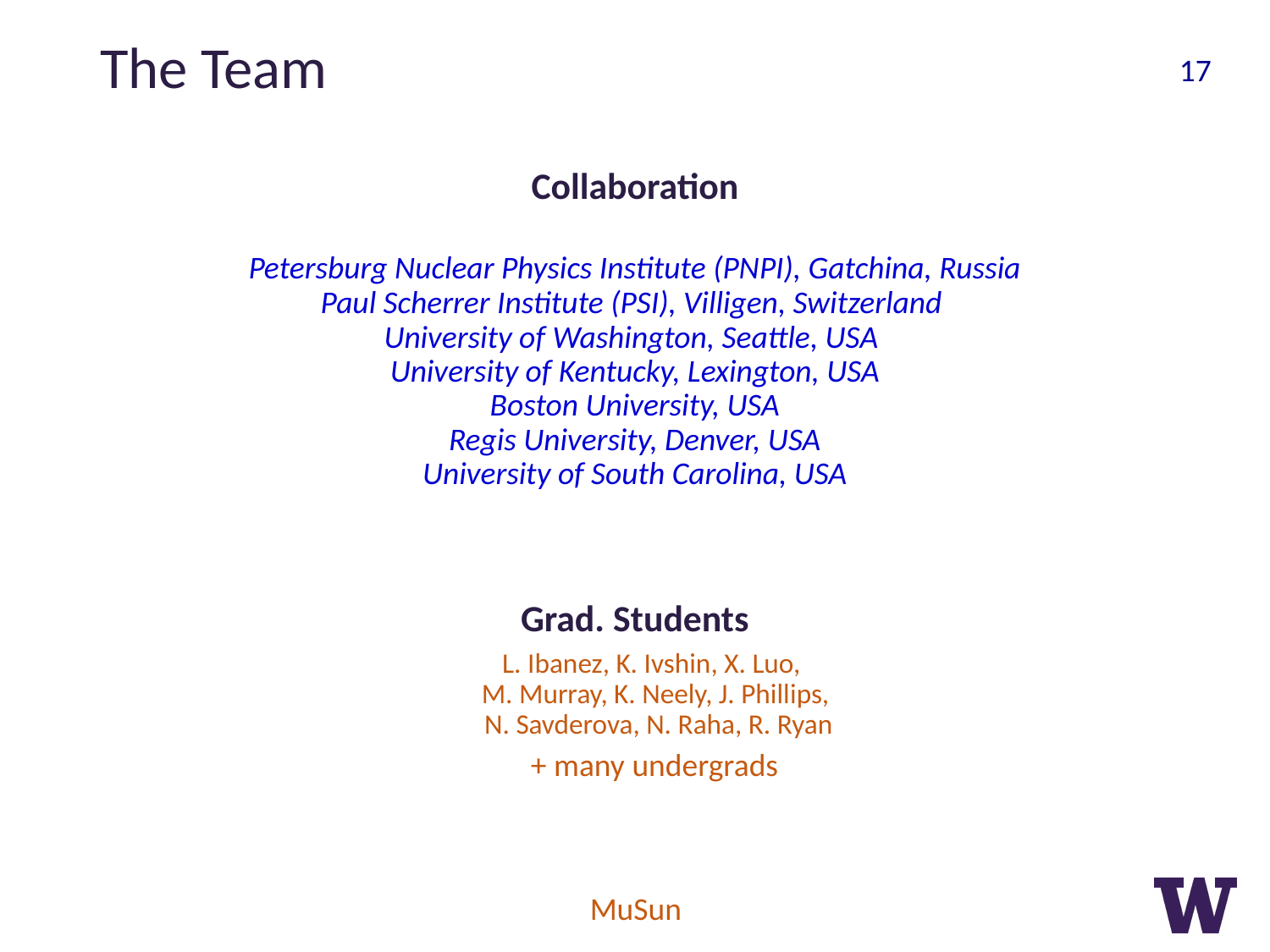

# The Team
17
Collaboration
Petersburg Nuclear Physics Institute (PNPI), Gatchina, Russia
Paul Scherrer Institute (PSI), Villigen, Switzerland
University of Washington, Seattle, USA
University of Kentucky, Lexington, USA
Boston University, USA
Regis University, Denver, USA
University of South Carolina, USA

Grad. Students
L. Ibanez, K. Ivshin, X. Luo,
M. Murray, K. Neely, J. Phillips,
N. Savderova, N. Raha, R. Ryan
+ many undergrads